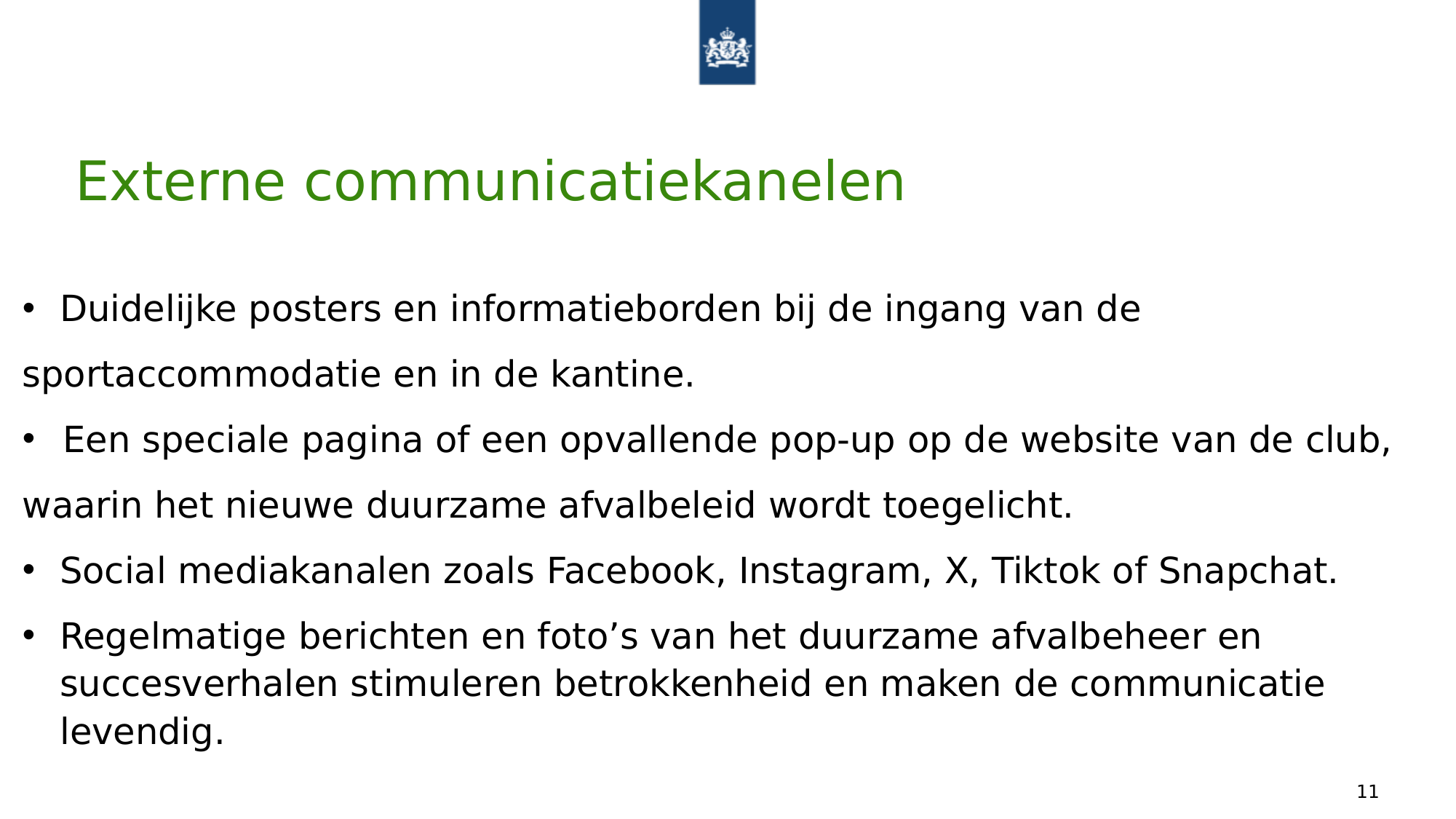

# Externe communicatiekanelen
Duidelijke posters en informatieborden bij de ingang van de
sportaccommodatie en in de kantine.
Een speciale pagina of een opvallende pop-up op de website van de club,
waarin het nieuwe duurzame afvalbeleid wordt toegelicht.
Social mediakanalen zoals Facebook, Instagram, X, Tiktok of Snapchat.
Regelmatige berichten en foto’s van het duurzame afvalbeheer en succesverhalen stimuleren betrokkenheid en maken de communicatie levendig.

11